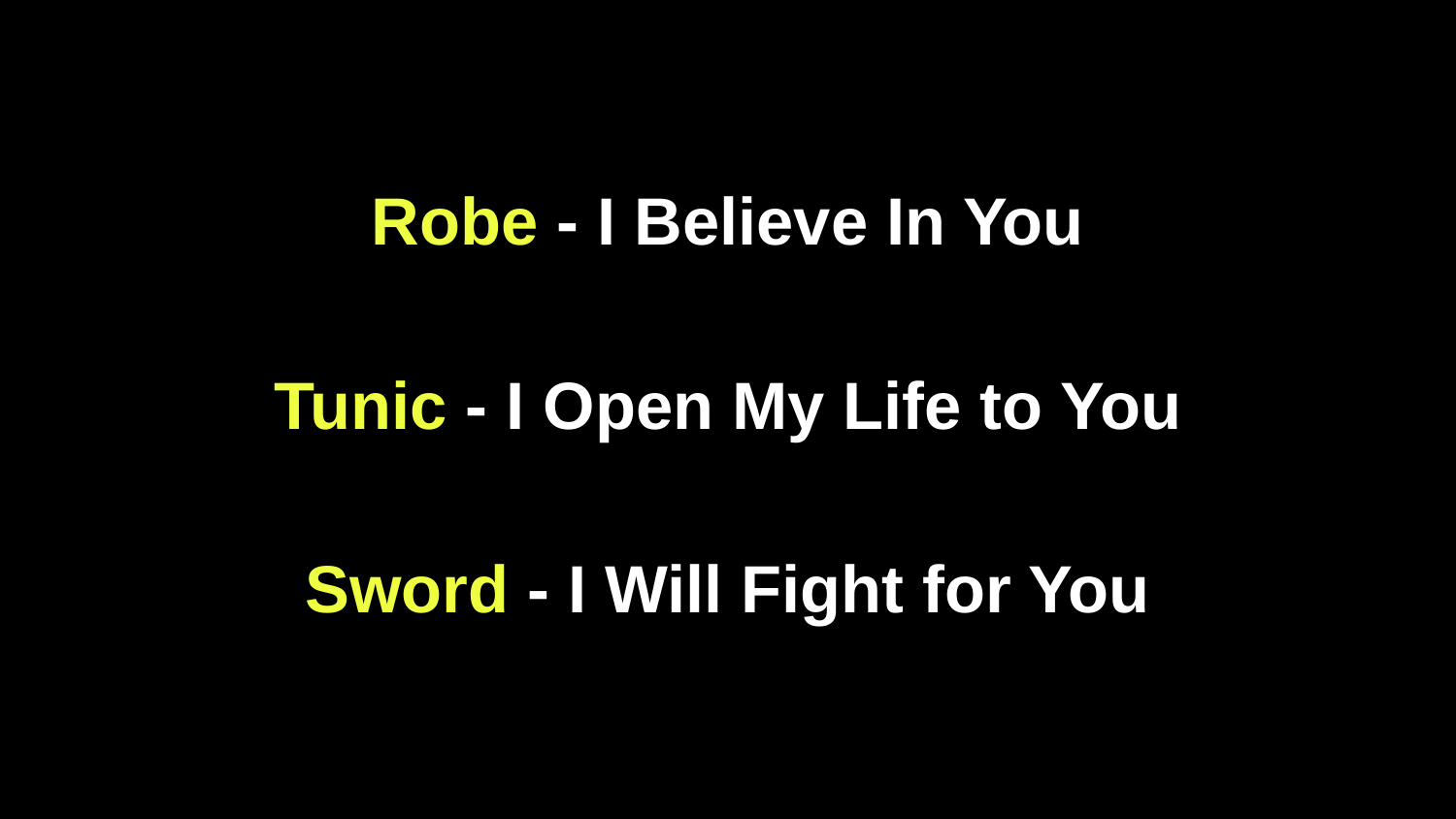

Robe - I Believe In You

Tunic - I Open My Life to You

Sword - I Will Fight for You
#